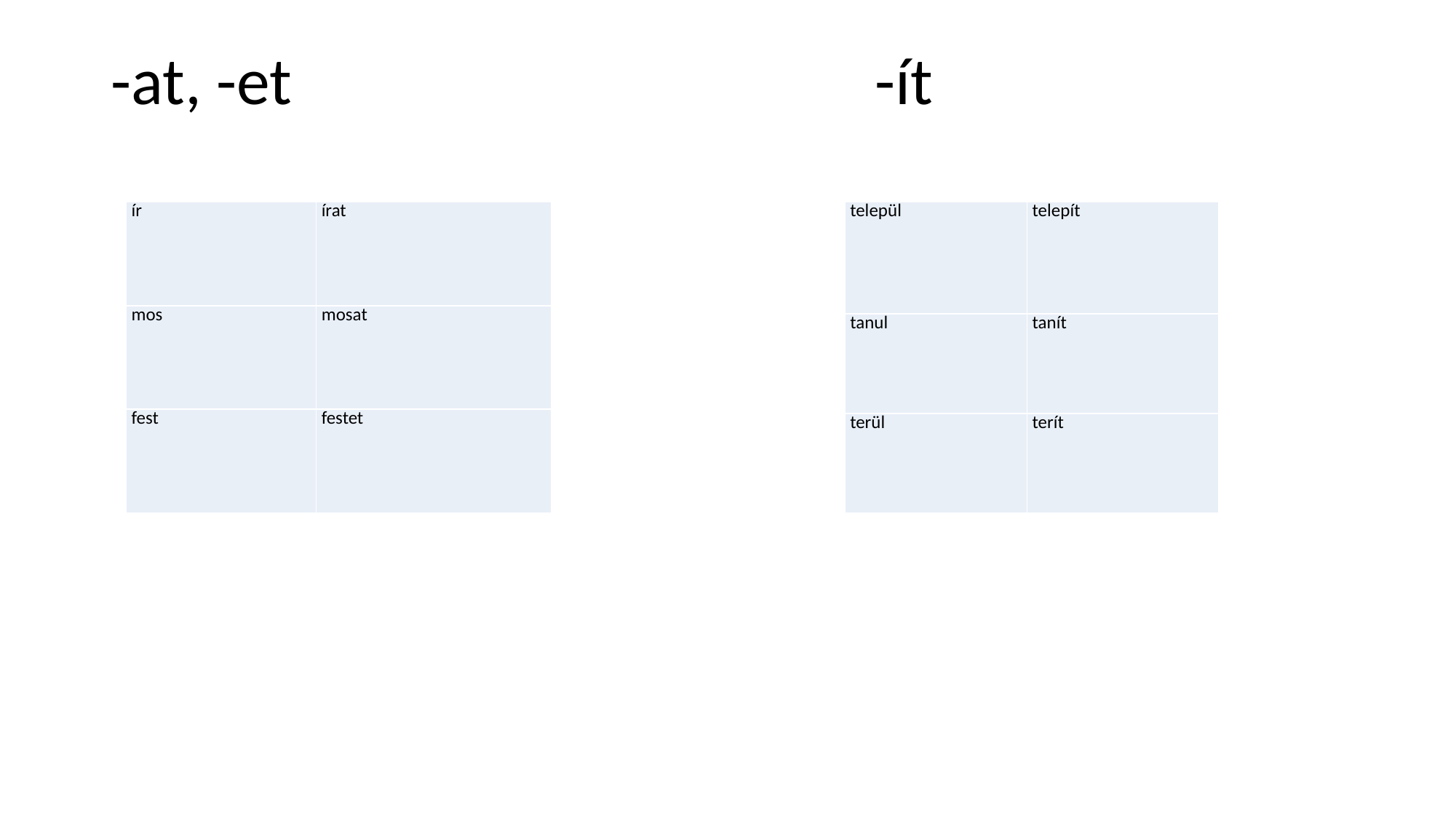

# -at, -et						-ít
| települ | telepít |
| --- | --- |
| tanul | tanít |
| terül | terít |
| ír | írat |
| --- | --- |
| mos | mosat |
| fest | festet |